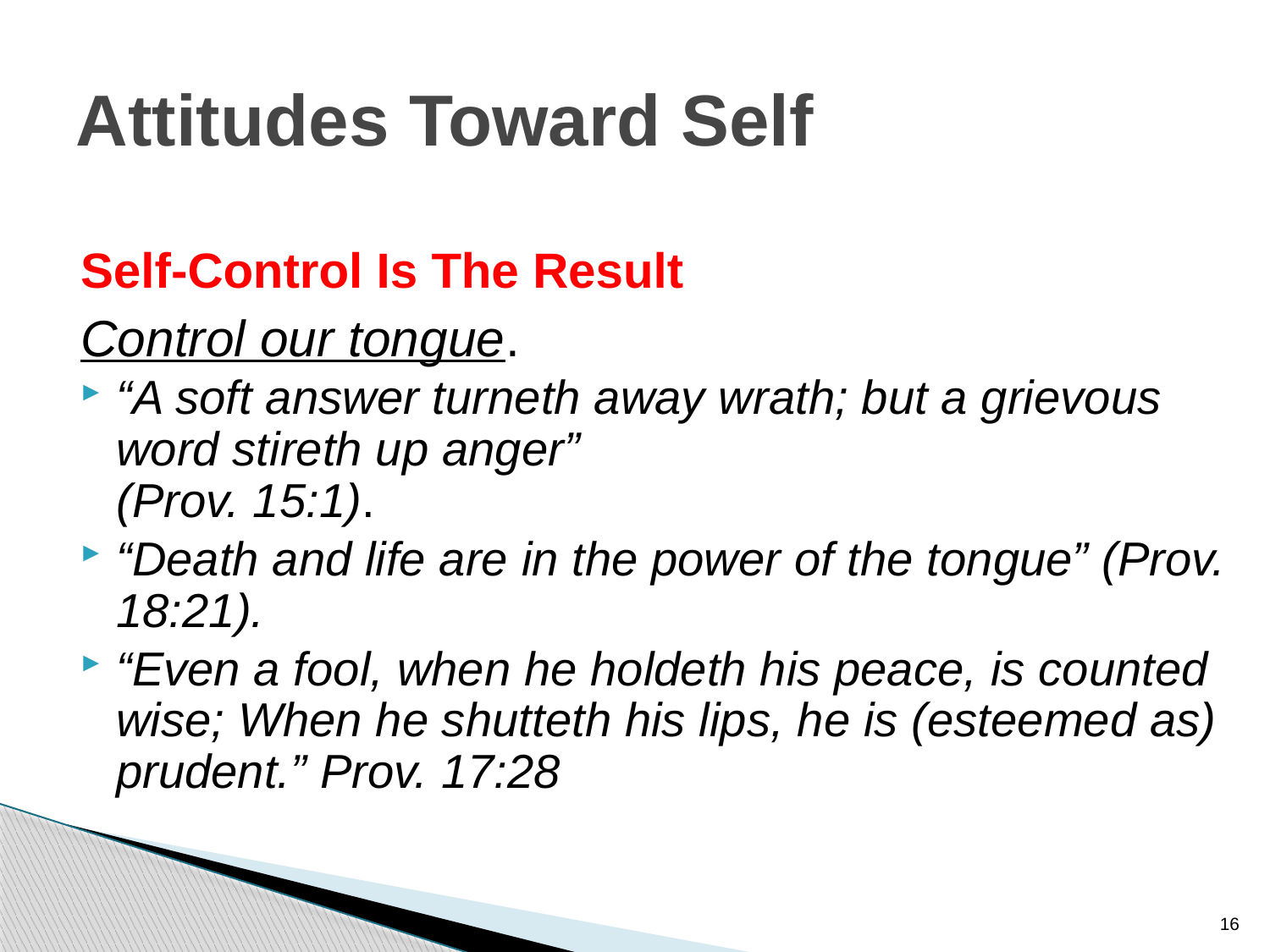

# Attitudes Toward Self
Self-Control Is The Result
Control our tongue.
“A soft answer turneth away wrath; but a grievous word stireth up anger”
(Prov. 15:1).
“Death and life are in the power of the tongue” (Prov. 18:21).
“Even a fool, when he holdeth his peace, is counted wise; When he shutteth his lips, he is (esteemed as) prudent.” Prov. 17:28

16